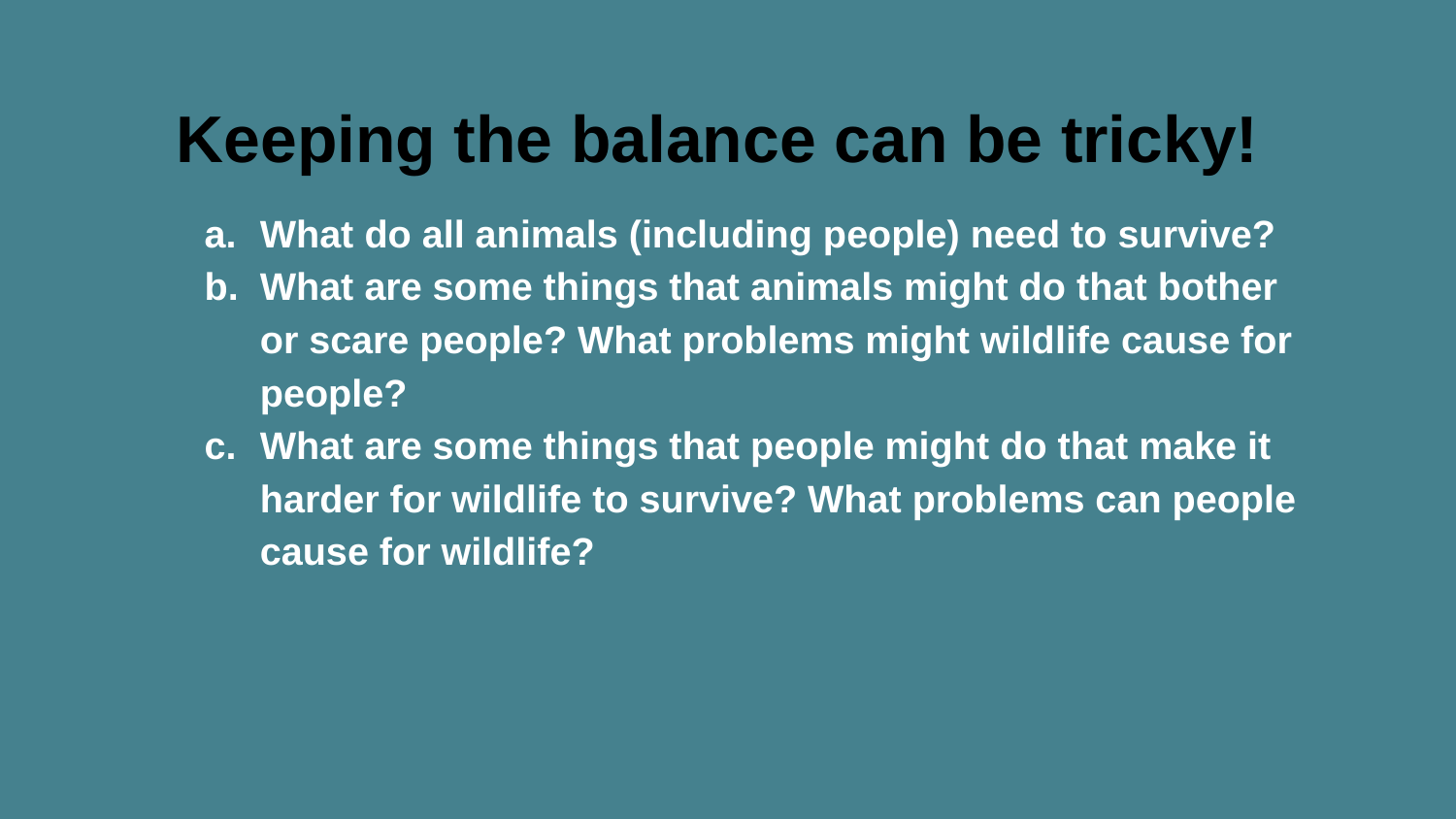

# Keeping the balance can be tricky!
What do all animals (including people) need to survive?
What are some things that animals might do that bother or scare people? What problems might wildlife cause for people?
What are some things that people might do that make it harder for wildlife to survive? What problems can people cause for wildlife?